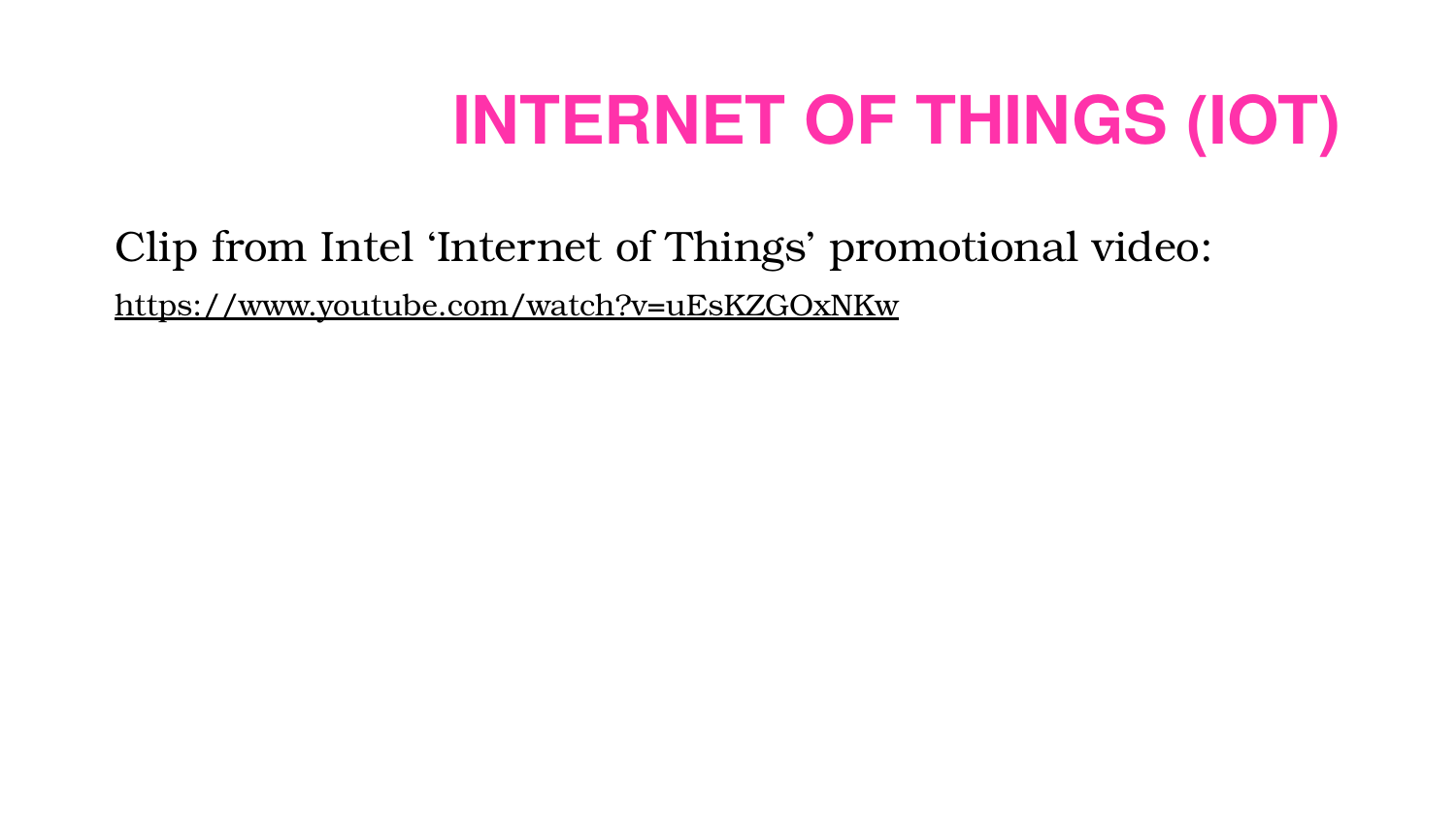

# Internet of Things (IoT)
Clip from Intel ‘Internet of Things’ promotional video:
https://www.youtube.com/watch?v=uEsKZGOxNKw